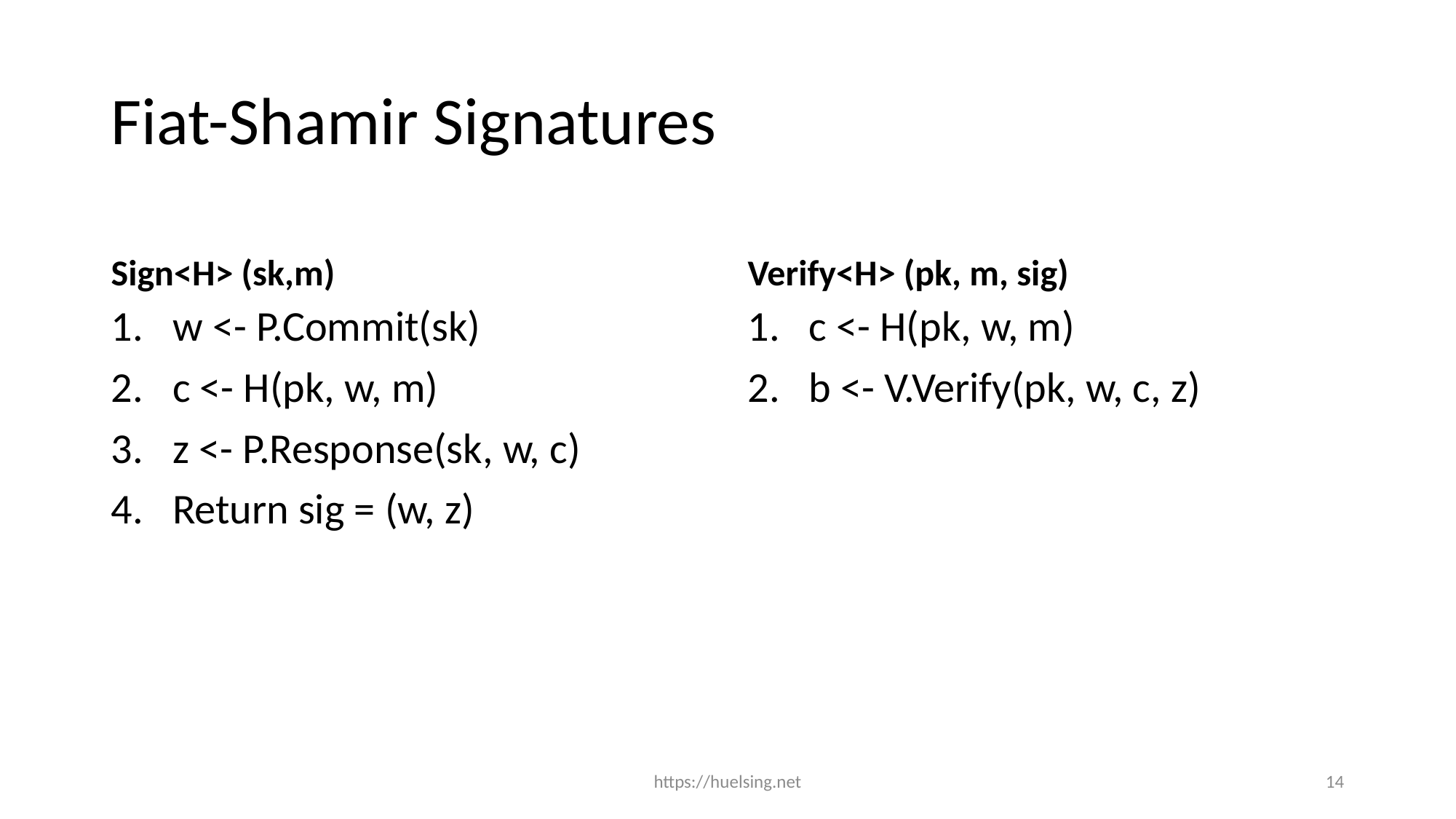

# Fiat-Shamir Signatures
Sign<H> (sk,m)
Verify<H> (pk, m, sig)
w <- P.Commit(sk)
c <- H(pk, w, m)
z <- P.Response(sk, w, c)
Return sig = (w, z)
c <- H(pk, w, m)
b <- V.Verify(pk, w, c, z)
https://huelsing.net
14